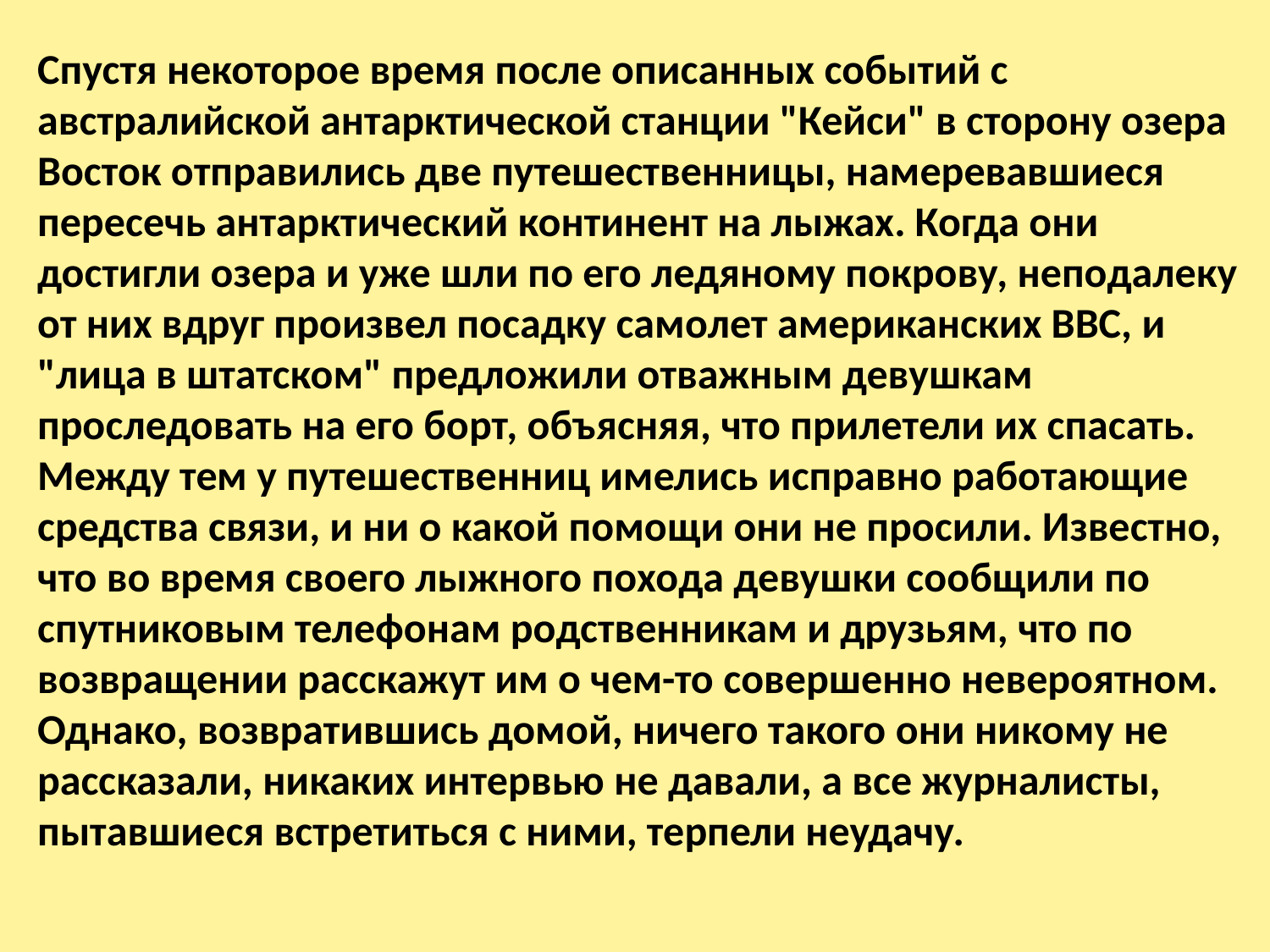

Спустя некоторое время после описанных событий с австралийской антарктической станции "Кейси" в сторону озера Восток отправились две путешественницы, намеревавшиеся пересечь антарктический континент на лыжах. Когда они достигли озера и уже шли по его ледяному покрову, неподалеку от них вдруг произвел посадку самолет американских ВВС, и "лица в штатском" предложили отважным девушкам проследовать на его борт, объясняя, что прилетели их спасать. Между тем у путешественниц имелись исправно работающие средства связи, и ни о какой помощи они не просили. Известно, что во время своего лыжного похода девушки сообщили по спутниковым телефонам родственникам и друзьям, что по возвращении расскажут им о чем-то совершенно невероятном. Однако, возвратившись домой, ничего такого они никому не рассказали, никаких интервью не давали, а все журналисты, пытавшиеся встретиться с ними, терпели неудачу.